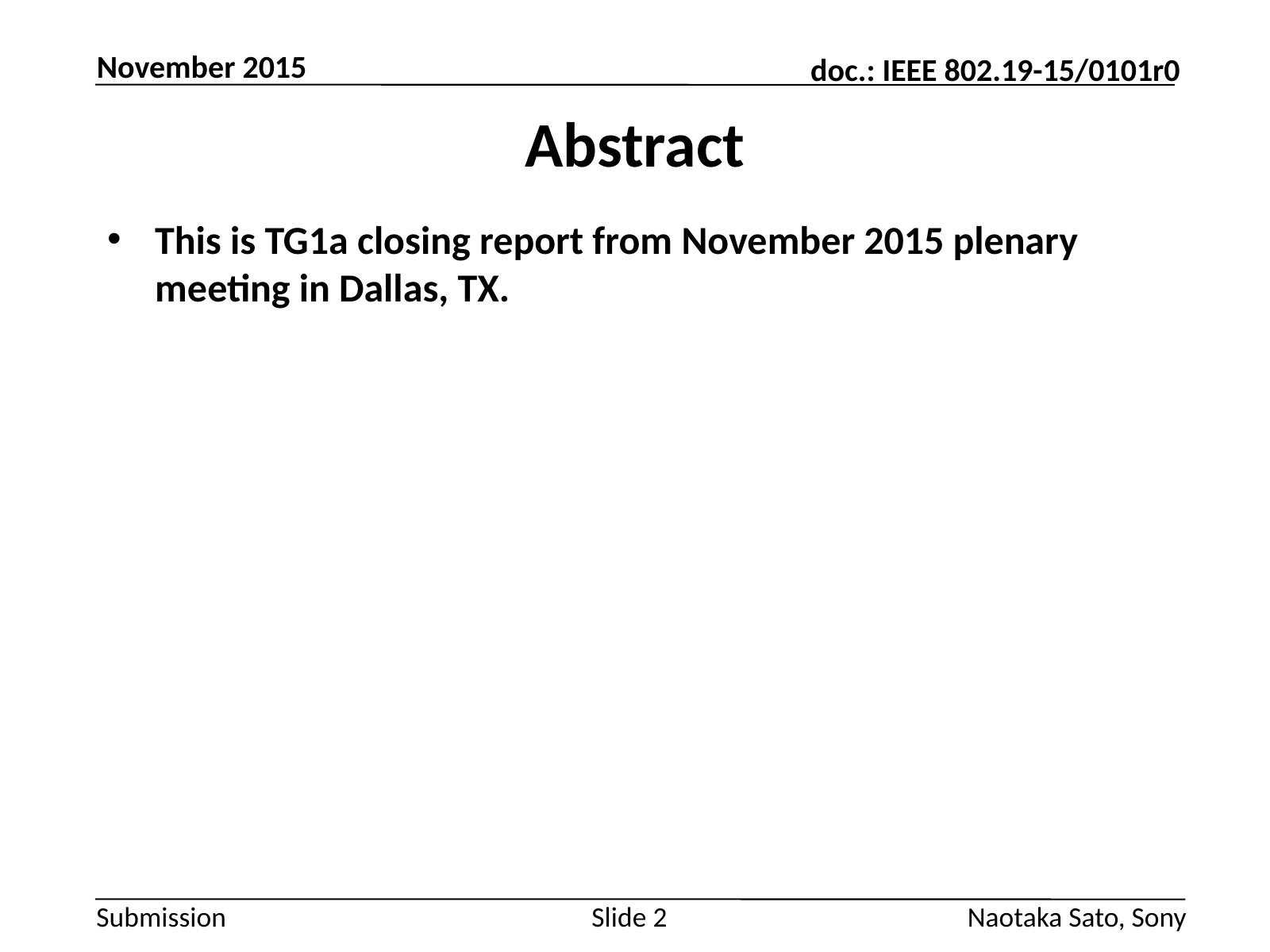

November 2015
# Abstract
This is TG1a closing report from November 2015 plenary meeting in Dallas, TX.
Slide 2
Naotaka Sato, Sony